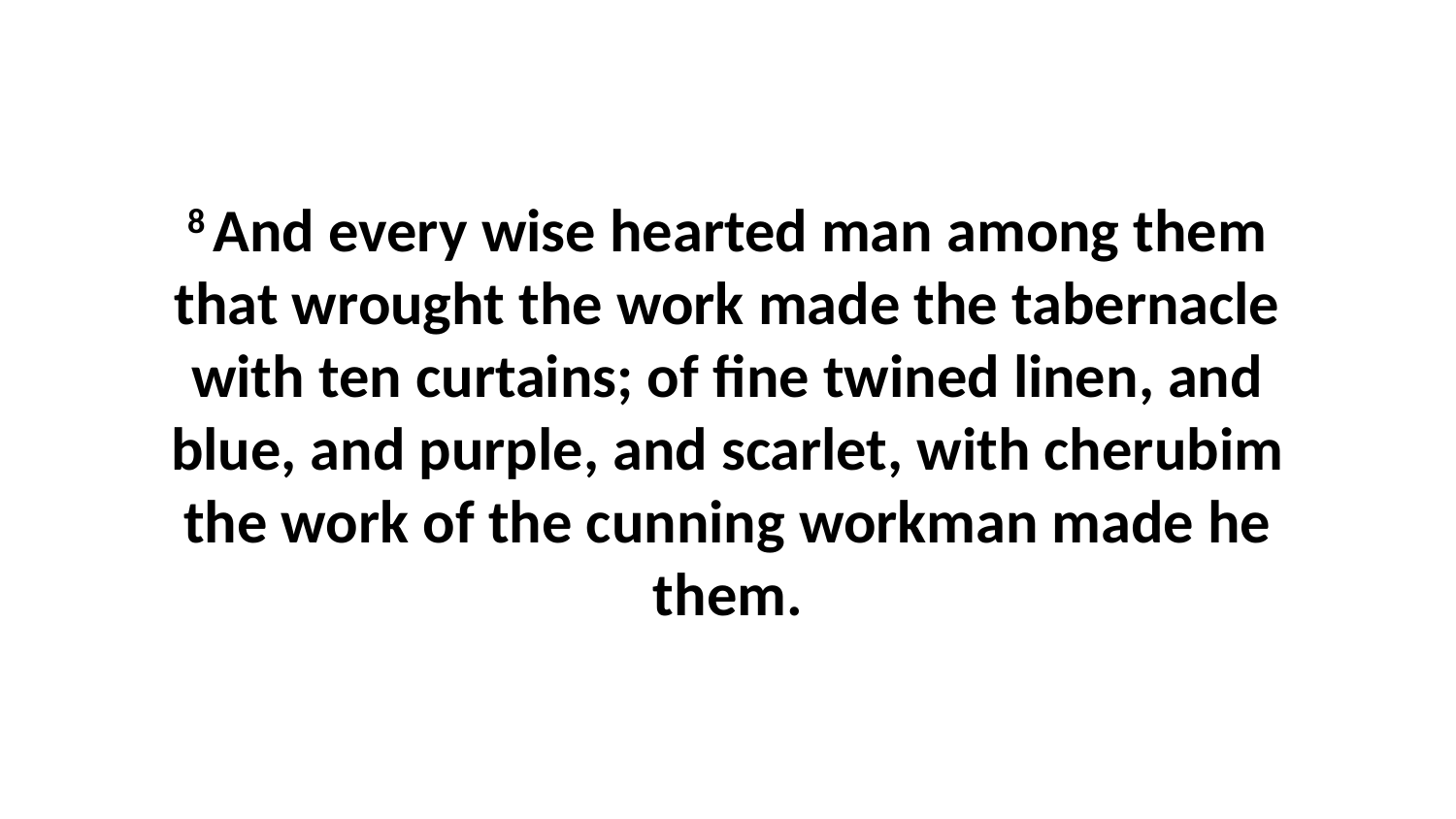

8 And every wise hearted man among them that wrought the work made the tabernacle with ten curtains; of fine twined linen, and blue, and purple, and scarlet, with cherubim the work of the cunning workman made he them.